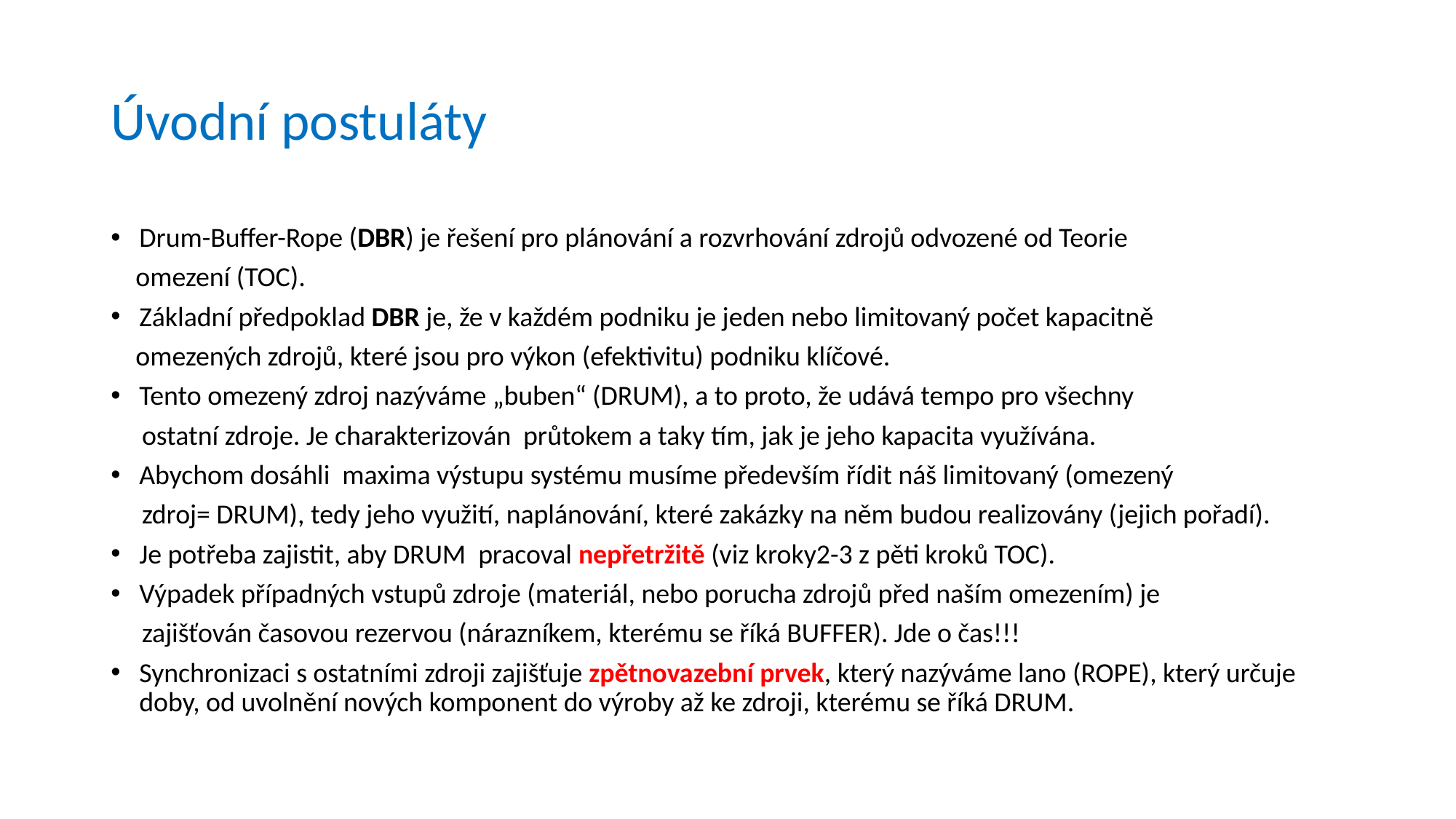

# Úvodní postuláty
Drum-Buffer-Rope (DBR) je řešení pro plánování a rozvrhování zdrojů odvozené od Teorie
    omezení (TOC).
Základní předpoklad DBR je, že v každém podniku je jeden nebo limitovaný počet kapacitně
    omezených zdrojů, které jsou pro výkon (efektivitu) podniku klíčové.
Tento omezený zdroj nazýváme „buben“ (DRUM), a to proto, že udává tempo pro všechny
     ostatní zdroje. Je charakterizován  průtokem a taky tím, jak je jeho kapacita využívána.
Abychom dosáhli  maxima výstupu systému musíme především řídit náš limitovaný (omezený
     zdroj= DRUM), tedy jeho využití, naplánování, které zakázky na něm budou realizovány (jejich pořadí).
Je potřeba zajistit, aby DRUM  pracoval nepřetržitě (viz kroky2-3 z pěti kroků TOC).
Výpadek případných vstupů zdroje (materiál, nebo porucha zdrojů před naším omezením) je
     zajišťován časovou rezervou (nárazníkem, kterému se říká BUFFER). Jde o čas!!!
Synchronizaci s ostatními zdroji zajišťuje zpětnovazební prvek, který nazýváme lano (ROPE), který určuje doby, od uvolnění nových komponent do výroby až ke zdroji, kterému se říká DRUM.